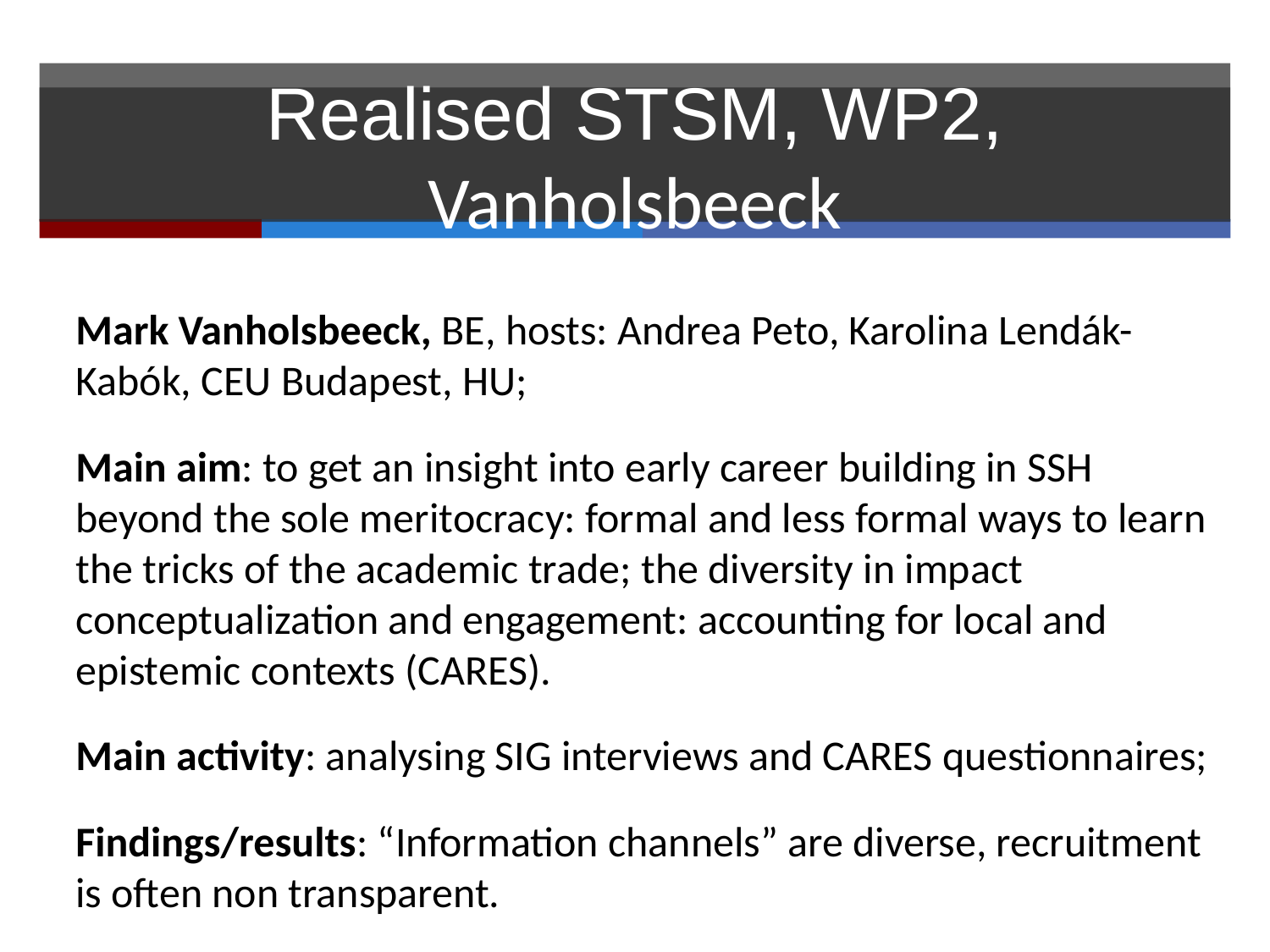

# Realised STSM, WP2, Vanholsbeeck
Mark Vanholsbeeck, BE, hosts: Andrea Peto, Karolina Lendák-Kabók, CEU Budapest, HU;
Main aim: to get an insight into early career building in SSH beyond the sole meritocracy: formal and less formal ways to learn the tricks of the academic trade; the diversity in impact conceptualization and engagement: accounting for local and epistemic contexts (CARES).
Main activity: analysing SIG interviews and CARES questionnaires;
Findings/results: “Information channels” are diverse, recruitment is often non transparent.